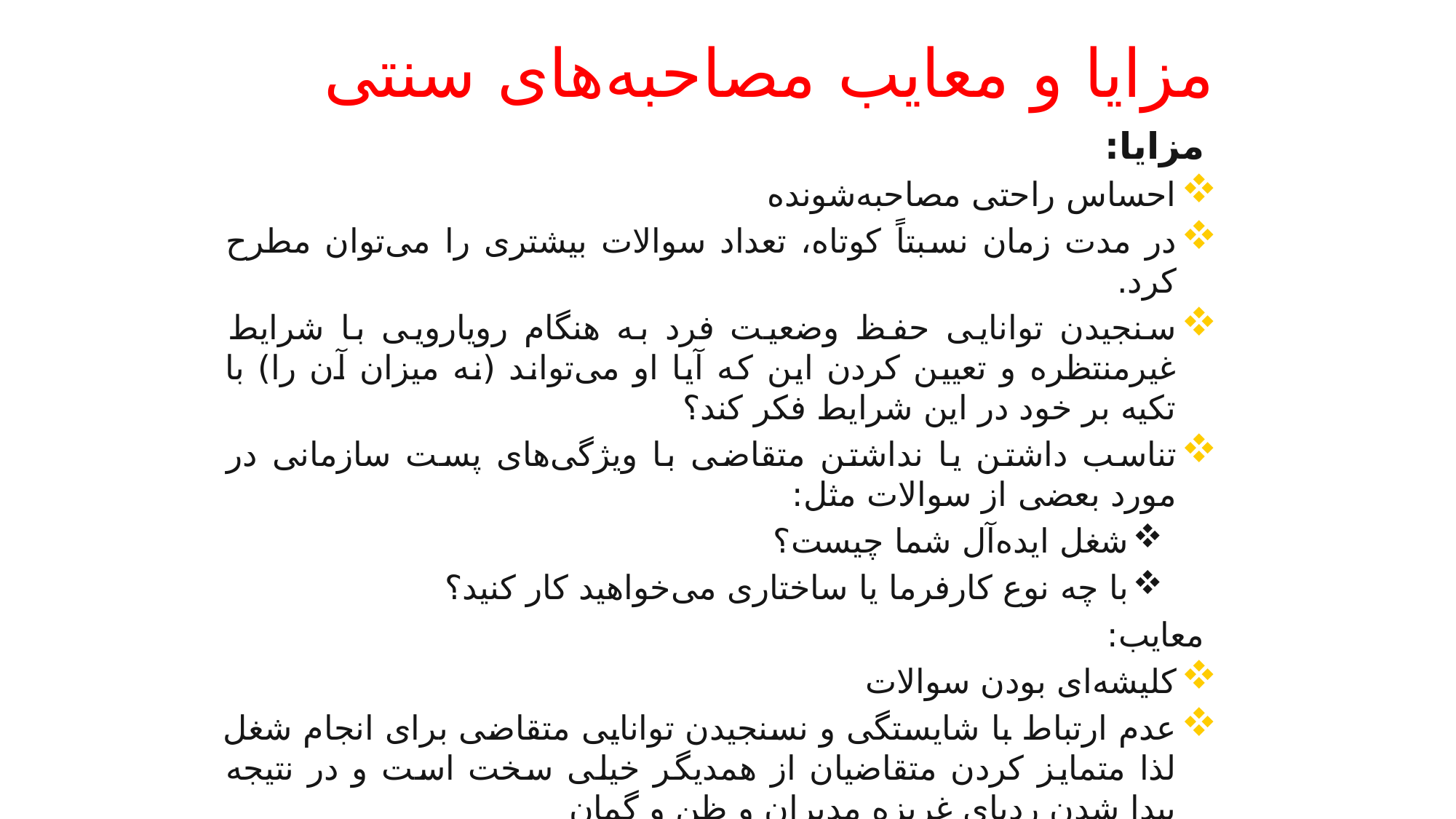

# مزایا و معایب مصاحبه‌های سنتی
مزایا:
احساس راحتی مصاحبه‌شونده
در مدت زمان نسبتاً کوتاه، تعداد سوالات بیشتری را می‌توان مطرح کرد.
سنجیدن توانایی حفظ وضعیت فرد به هنگام رویارویی با شرایط غیرمنتظره و تعیین کردن این که آیا او می‌تواند (نه میزان آن را) با تکیه بر خود در این شرایط فکر کند؟
تناسب داشتن یا نداشتن متقاضی با ویژگی‌های پست سازمانی در مورد بعضی از سوالات مثل:
شغل ایده‌آل شما چیست؟
با چه نوع کارفرما یا ساختاری می‌خواهید کار کنید؟
معایب:
کلیشه‌ای بودن سوالات
عدم ارتباط با شایستگی و نسنجیدن توانایی متقاضی برای انجام شغل لذا متمایز کردن متقاضیان از همدیگر خیلی سخت است و در نتیجه پیدا شدن ردپای غریزه مدیران و ظن و گمان